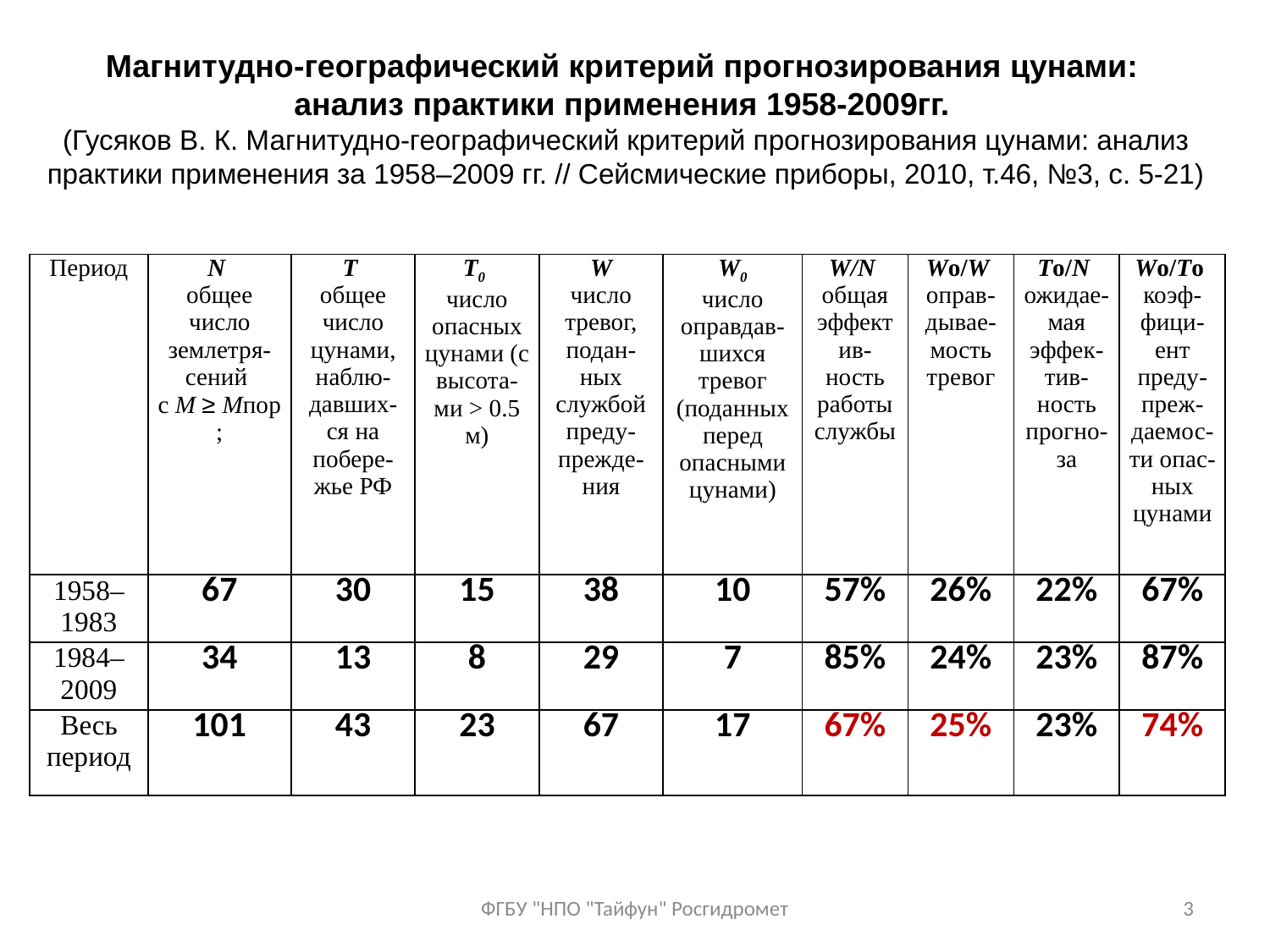

Магнитудно-географический критерий прогнозирования цунами:
анализ практики применения 1958-2009гг.
(Гусяков В. К. Магнитудно-географический критерий прогнозирования цунами: анализ практики применения за 1958–2009 гг. // Сейсмические приборы, 2010, т.46, №3, с. 5-21)
| Период | N общее число землетря-сений с М ≥ Мпор ; | T общее число цунами, наблю-давших-ся на побере-жье РФ | T0 число опасных цунами (с высота-ми > 0.5 м) | W число тревог, подан-ных службой преду-прежде-ния | W0 число оправдав-шихся тревог (поданных перед опасными цунами) | W/N общая эффектив-ность работы службы | Wo/W оправ-дывае-мость тревог | To/N ожидае-мая эффек-тив-ность прогно-за | Wo/To коэф-фици-ент преду-преж-даемос-ти опас-ных цунами |
| --- | --- | --- | --- | --- | --- | --- | --- | --- | --- |
| 1958–1983 | 67 | 30 | 15 | 38 | 10 | 57% | 26% | 22% | 67% |
| 1984–2009 | 34 | 13 | 8 | 29 | 7 | 85% | 24% | 23% | 87% |
| Весь период | 101 | 43 | 23 | 67 | 17 | 67% | 25% | 23% | 74% |
ФГБУ "НПО "Тайфун" Росгидромет
3